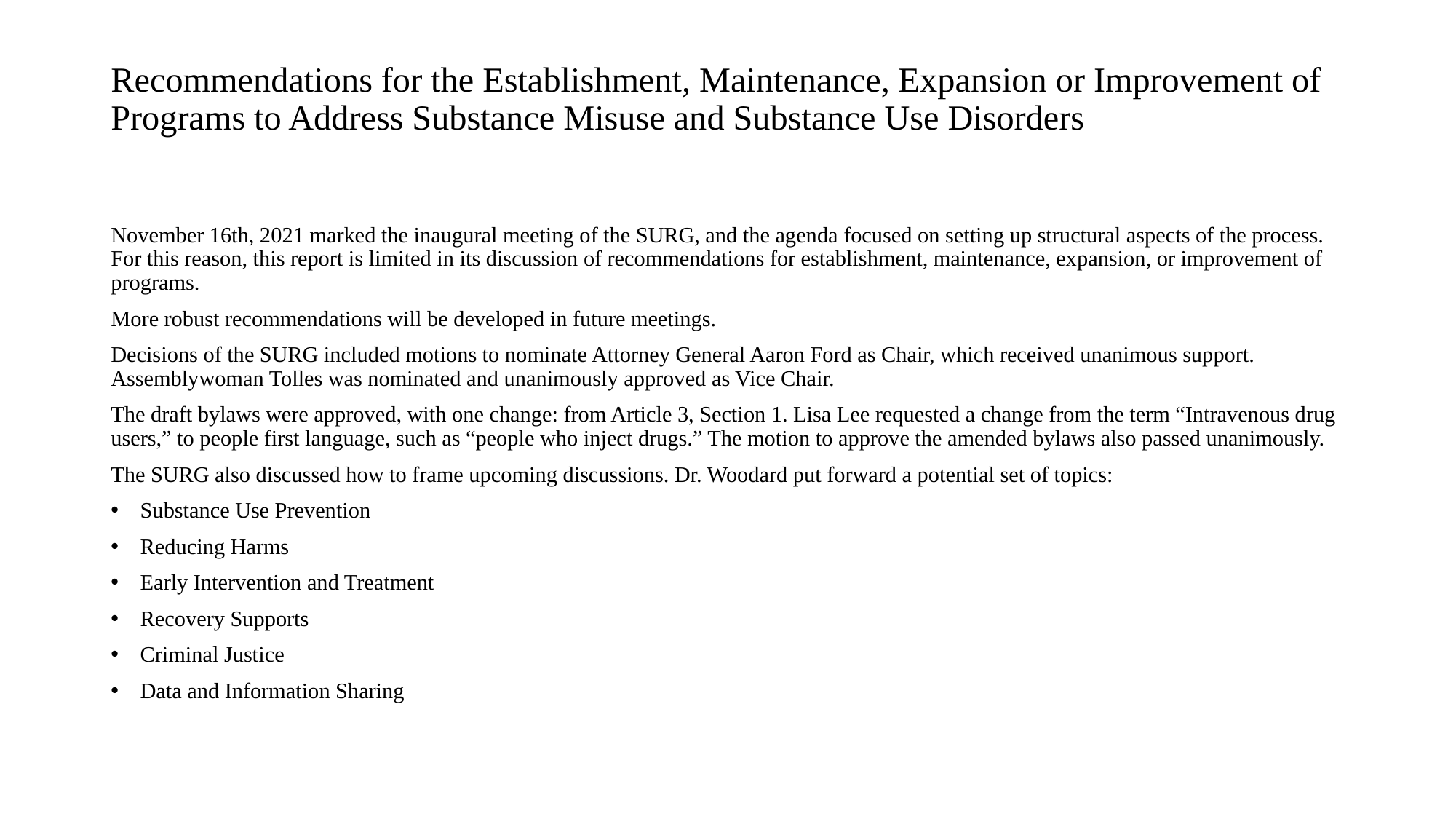

# Recommendations for the Establishment, Maintenance, Expansion or Improvement of Programs to Address Substance Misuse and Substance Use Disorders
November 16th, 2021 marked the inaugural meeting of the SURG, and the agenda focused on setting up structural aspects of the process. For this reason, this report is limited in its discussion of recommendations for establishment, maintenance, expansion, or improvement of programs.
More robust recommendations will be developed in future meetings.
Decisions of the SURG included motions to nominate Attorney General Aaron Ford as Chair, which received unanimous support. Assemblywoman Tolles was nominated and unanimously approved as Vice Chair.
The draft bylaws were approved, with one change: from Article 3, Section 1. Lisa Lee requested a change from the term “Intravenous drug users,” to people first language, such as “people who inject drugs.” The motion to approve the amended bylaws also passed unanimously.
The SURG also discussed how to frame upcoming discussions. Dr. Woodard put forward a potential set of topics:
 Substance Use Prevention
 Reducing Harms
 Early Intervention and Treatment
 Recovery Supports
 Criminal Justice
 Data and Information Sharing